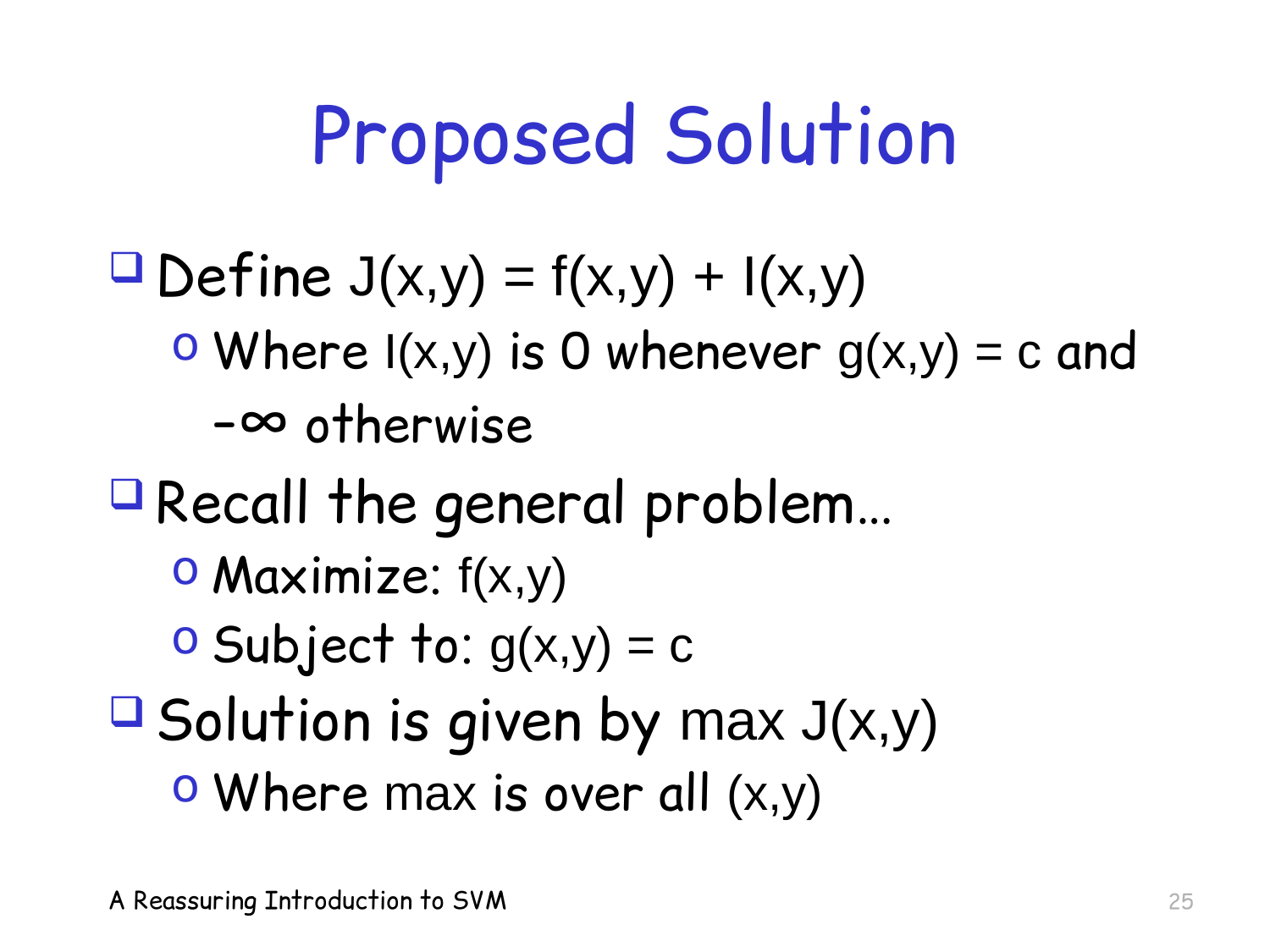

# Proposed Solution
Define J(x,y) = f(x,y) + I(x,y)
Where I(x,y) is 0 whenever g(x,y) = c and  -∞ otherwise
Recall the general problem…
Maximize: f(x,y)
Subject to: g(x,y) = c
Solution is given by max J(x,y)
Where max is over all (x,y)
A Reassuring Introduction to SVM
25